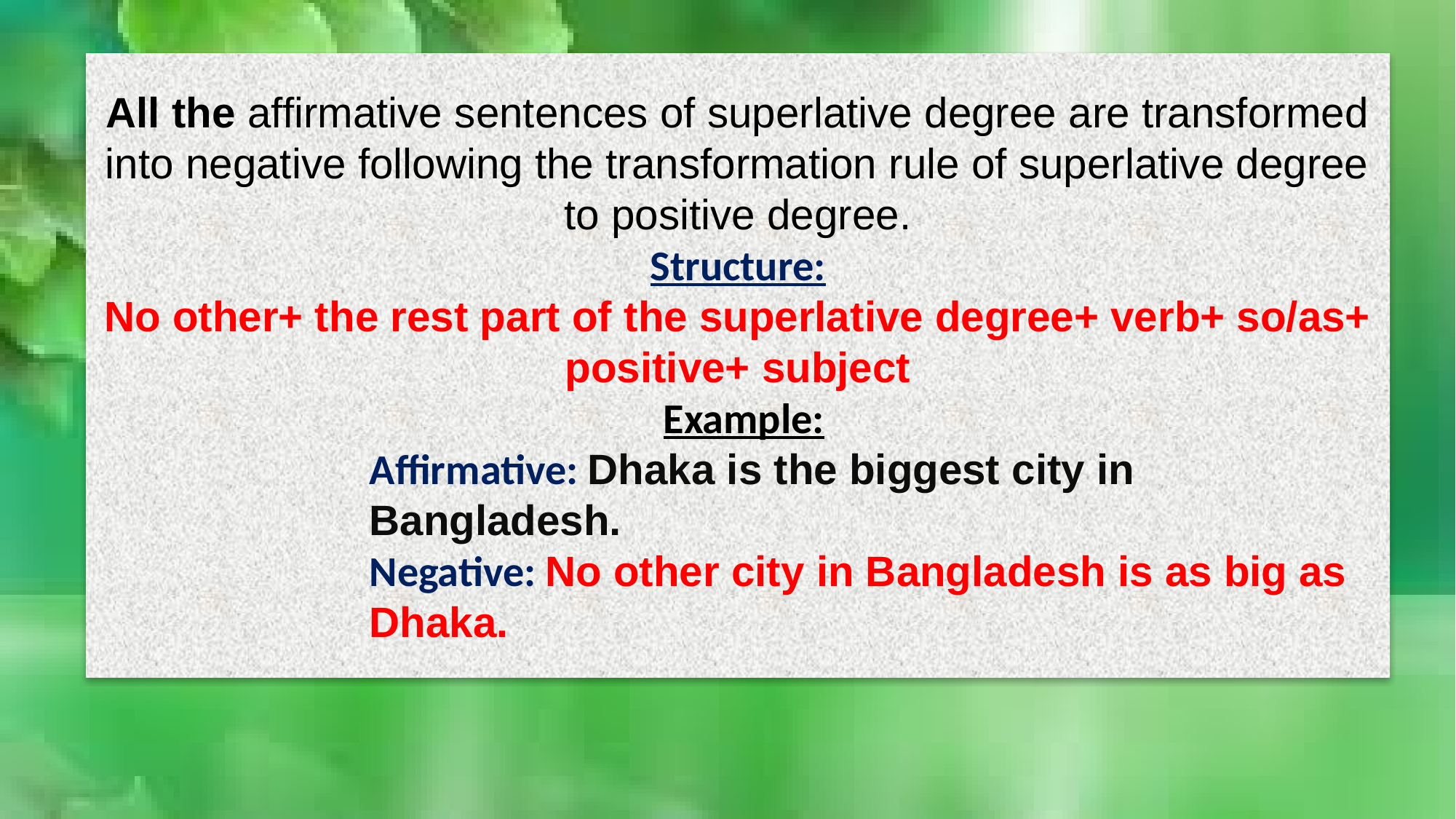

All the affirmative sentences of superlative degree are transformed into negative following the transformation rule of superlative degree to positive degree.
Structure:
No other+ the rest part of the superlative degree+ verb+ so/as+ positive+ subject
 Example:
Affirmative: Dhaka is the biggest city in Bangladesh.
Negative: No other city in Bangladesh is as big as Dhaka.